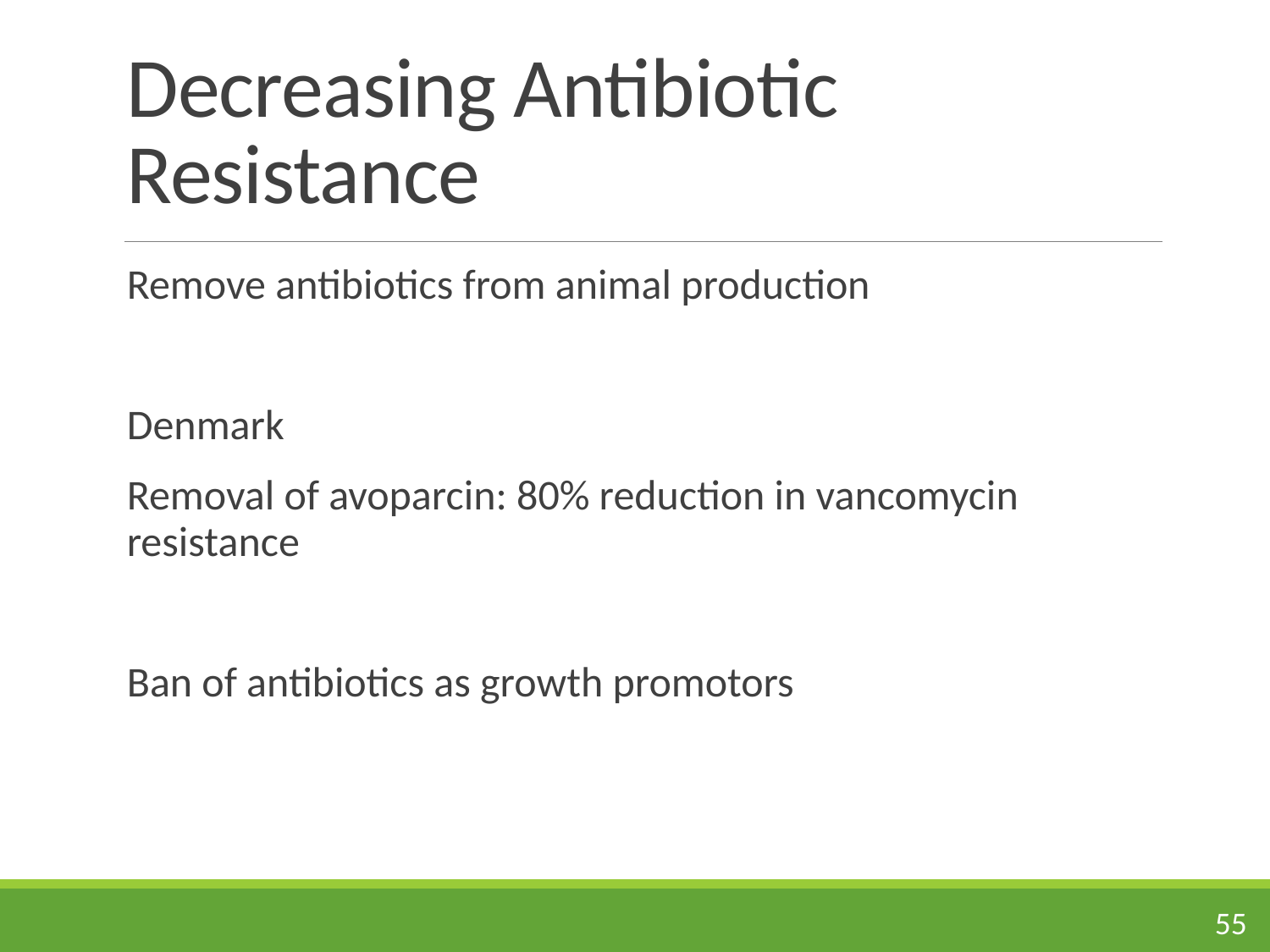

# Decreasing Antibiotic  Resistance
Remove antibiotics from animal production

Denmark
Removal of avoparcin: 80% reduction in vancomycin resistance

Ban of antibiotics as growth promotors
55